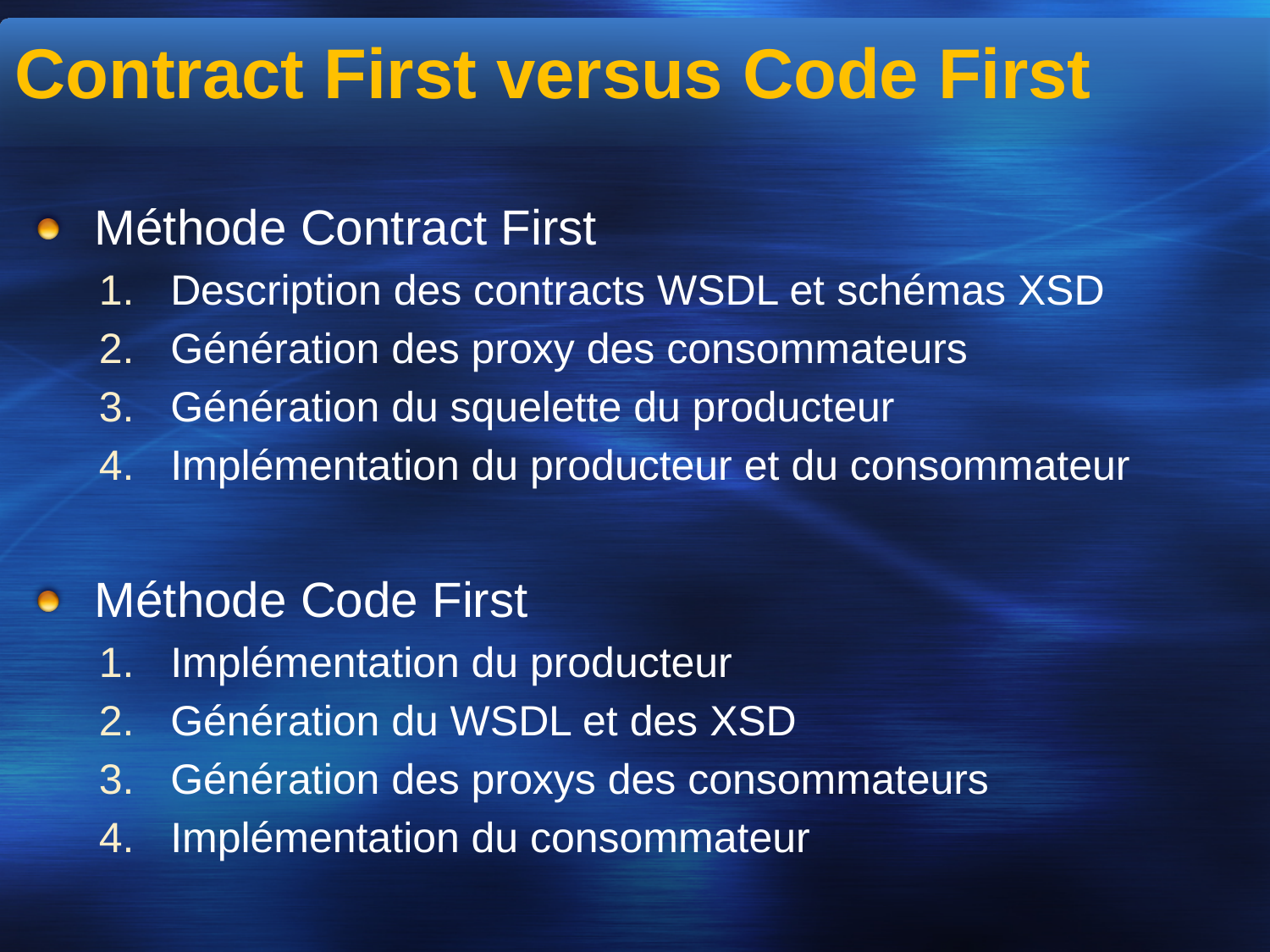

# Contract First versus Code First
Méthode Contract First
Description des contracts WSDL et schémas XSD
Génération des proxy des consommateurs
Génération du squelette du producteur
Implémentation du producteur et du consommateur

Méthode Code First
Implémentation du producteur
Génération du WSDL et des XSD
Génération des proxys des consommateurs
Implémentation du consommateur